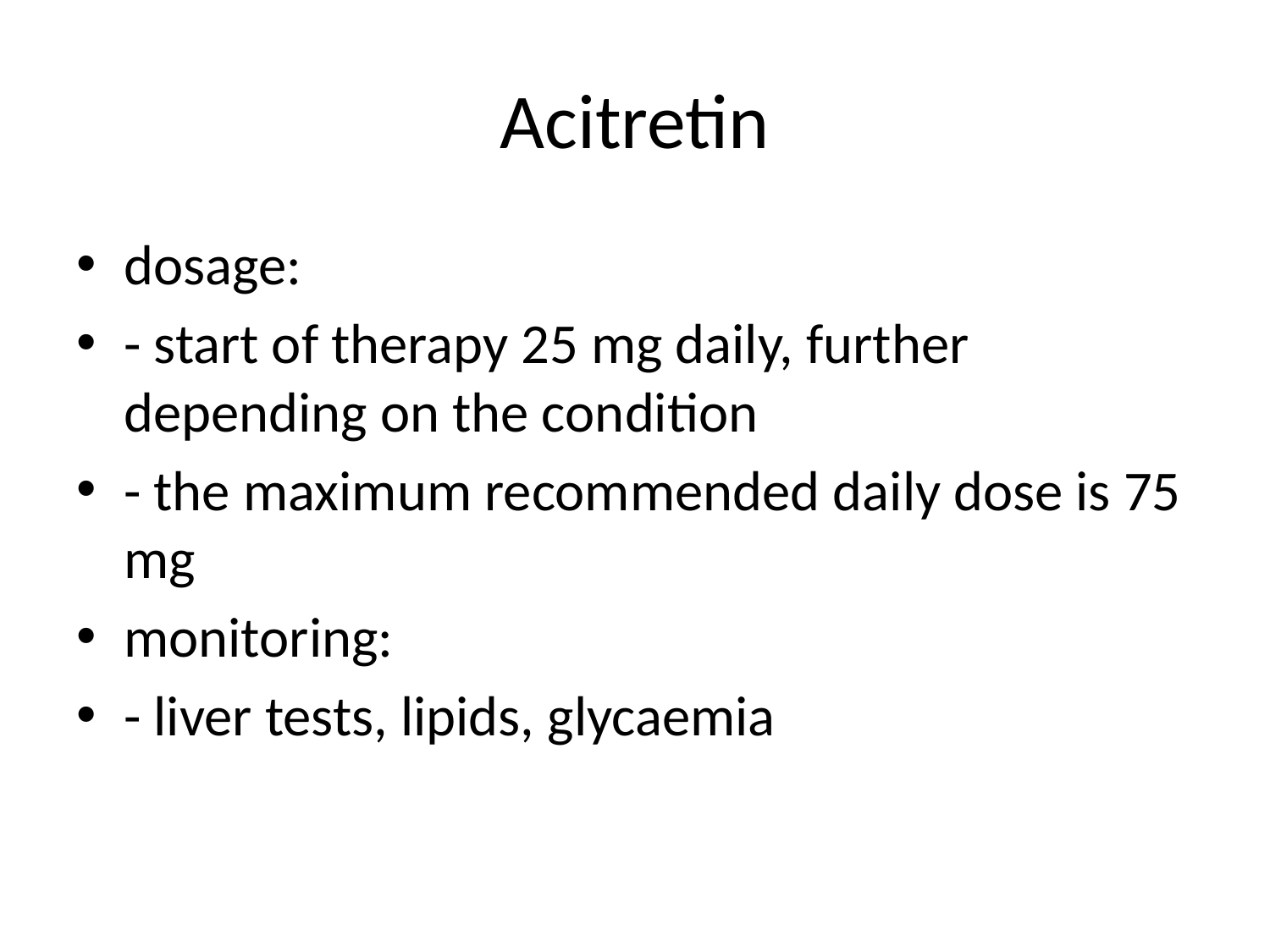

# Acitretin
dosage:
- start of therapy 25 mg daily, further depending on the condition
- the maximum recommended daily dose is 75 mg
monitoring:
- liver tests, lipids, glycaemia